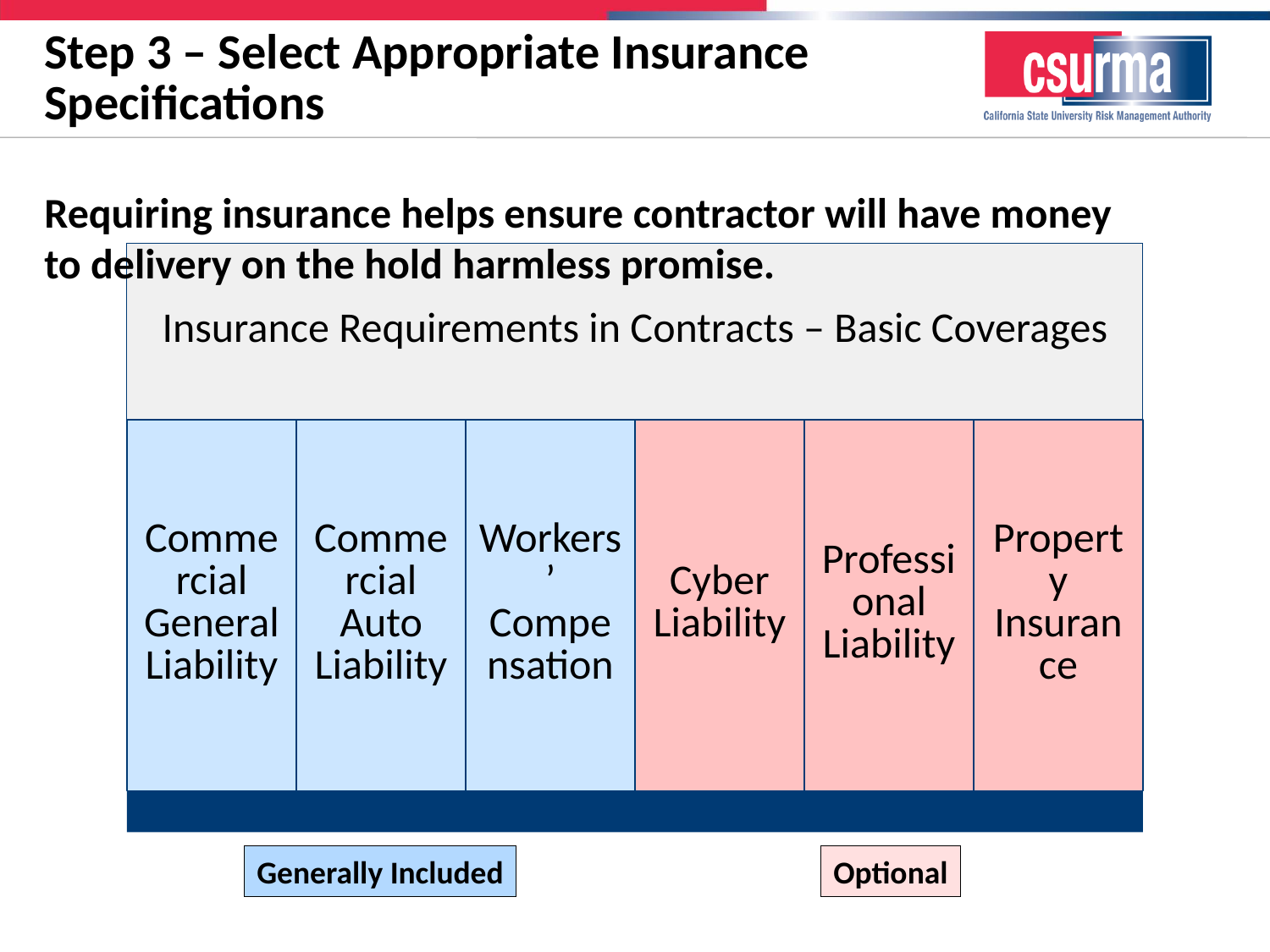

# Step 3 – Select Appropriate Insurance Specifications
Requiring insurance helps ensure contractor will have money to delivery on the hold harmless promise.
Insurance Requirements in Contracts – Basic Coverages
Generally Included
Optional